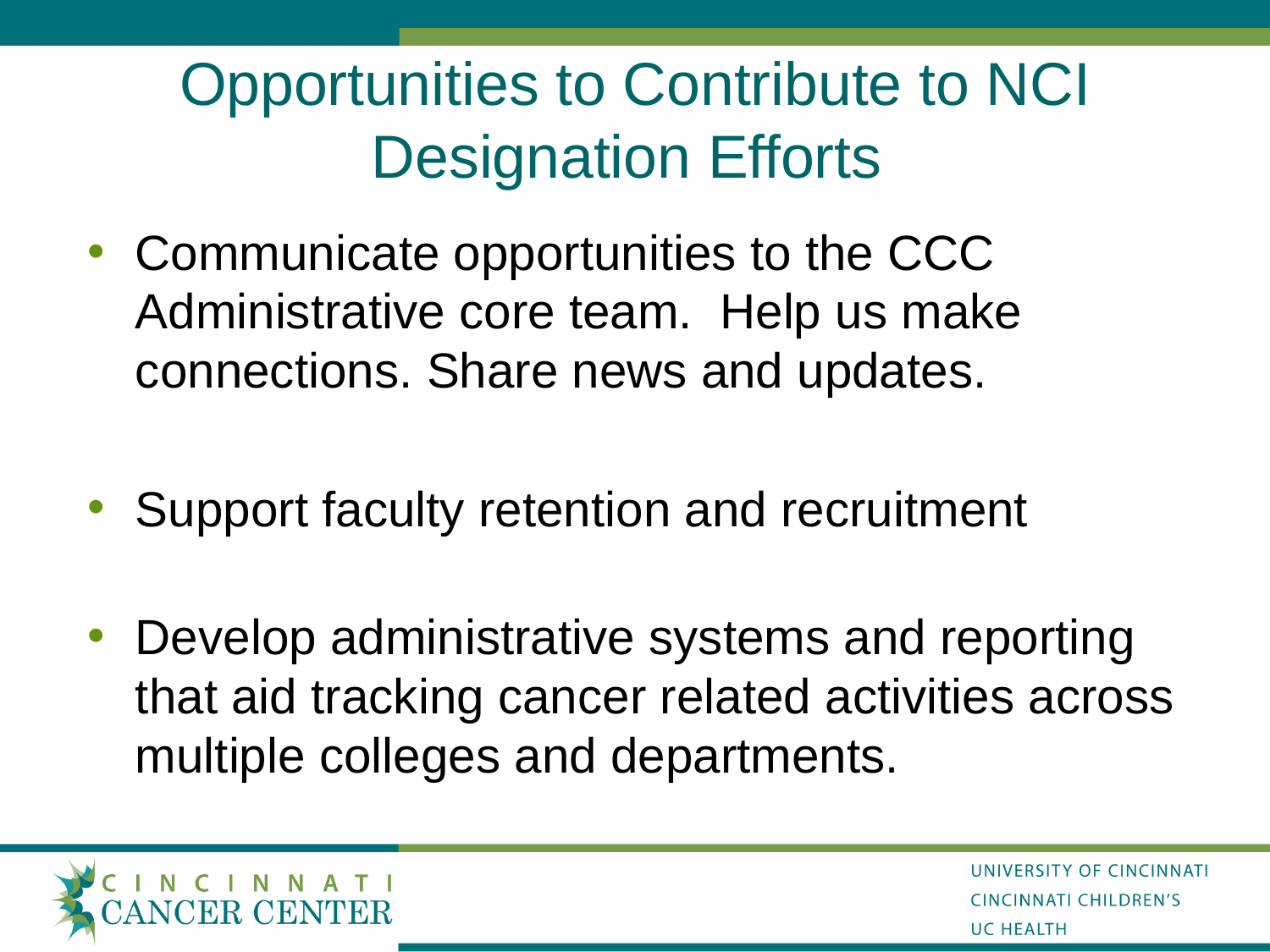

# Opportunities to Contribute to NCI Designation Efforts
Communicate opportunities to the CCC Administrative core team.  Help us make connections. Share news and updates.

Support faculty retention and recruitment
Develop administrative systems and reporting that aid tracking cancer related activities across multiple colleges and departments.